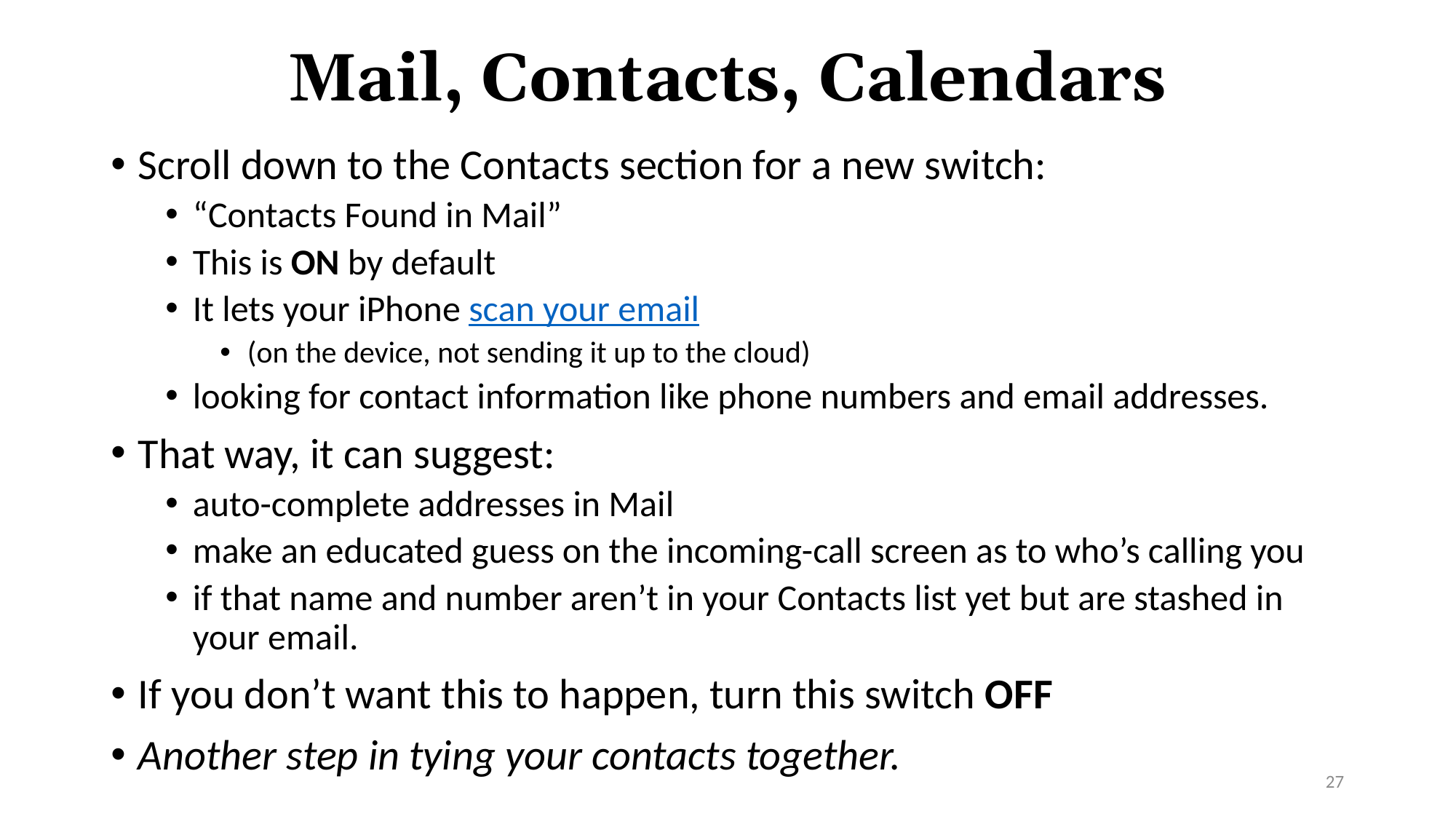

# Mail, Contacts, Calendars
Scroll down to the Contacts section for a new switch:
“Contacts Found in Mail”
This is ON by default
It lets your iPhone scan your email
(on the device, not sending it up to the cloud)
looking for contact information like phone numbers and email addresses.
That way, it can suggest:
auto-complete addresses in Mail
make an educated guess on the incoming-call screen as to who’s calling you
if that name and number aren’t in your Contacts list yet but are stashed in your email.
If you don’t want this to happen, turn this switch OFF
Another step in tying your contacts together.

27